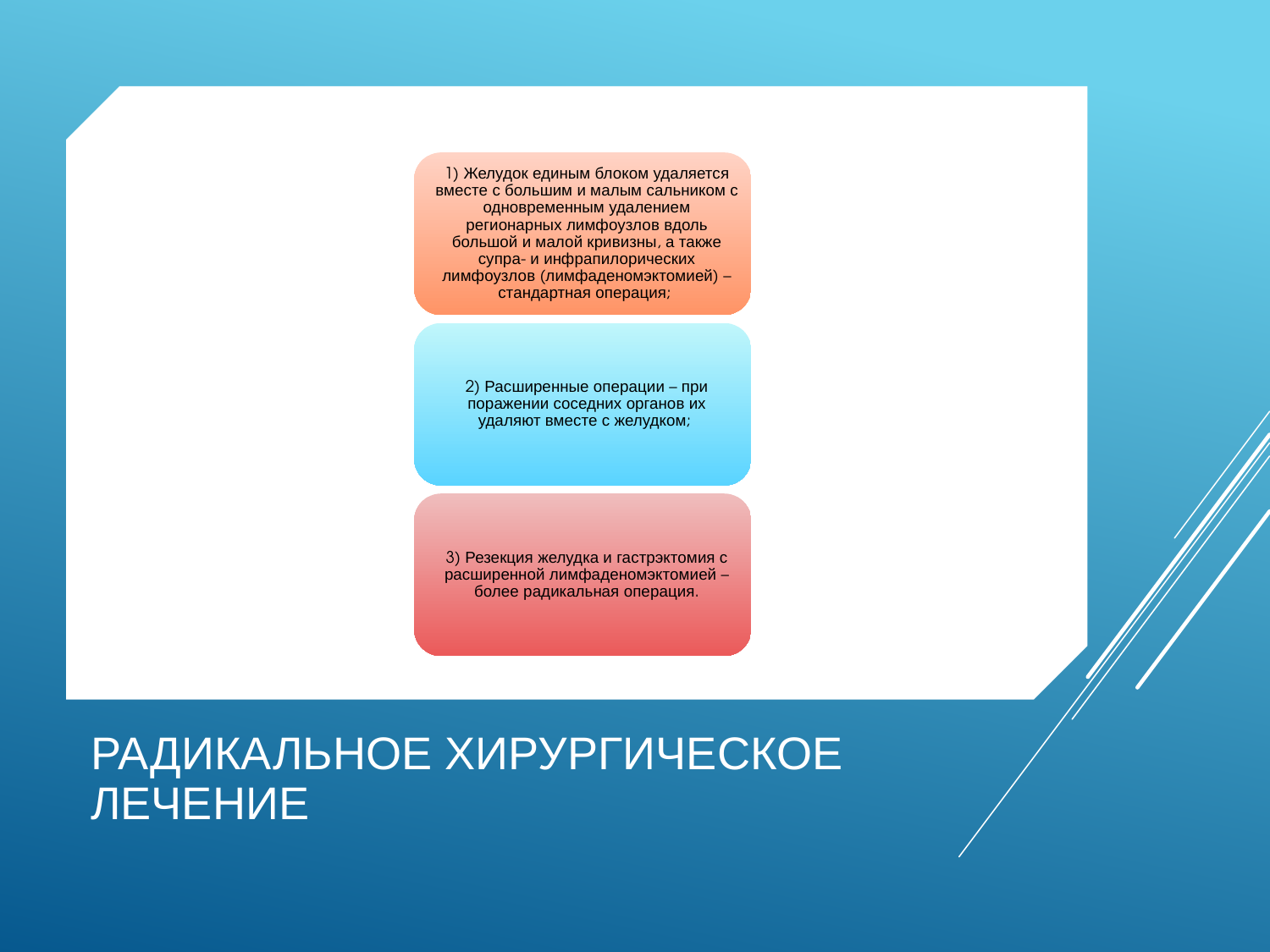

1) Желудок единым блоком удаляется вместе с большим и малым сальником с одновременным удалением регионарных лимфоузлов вдоль большой и малой кривизны, а также супра- и инфрапилорических лимфоузлов (лимфаденомэктомией) – стандартная операция;
2) Расширенные операции – при поражении соседних органов их удаляют вместе с желудком;
3) Резекция желудка и гастрэктомия с расширенной лимфаденомэктомией – более радикальная операция.
# Радикальное Хирургическое Лечение